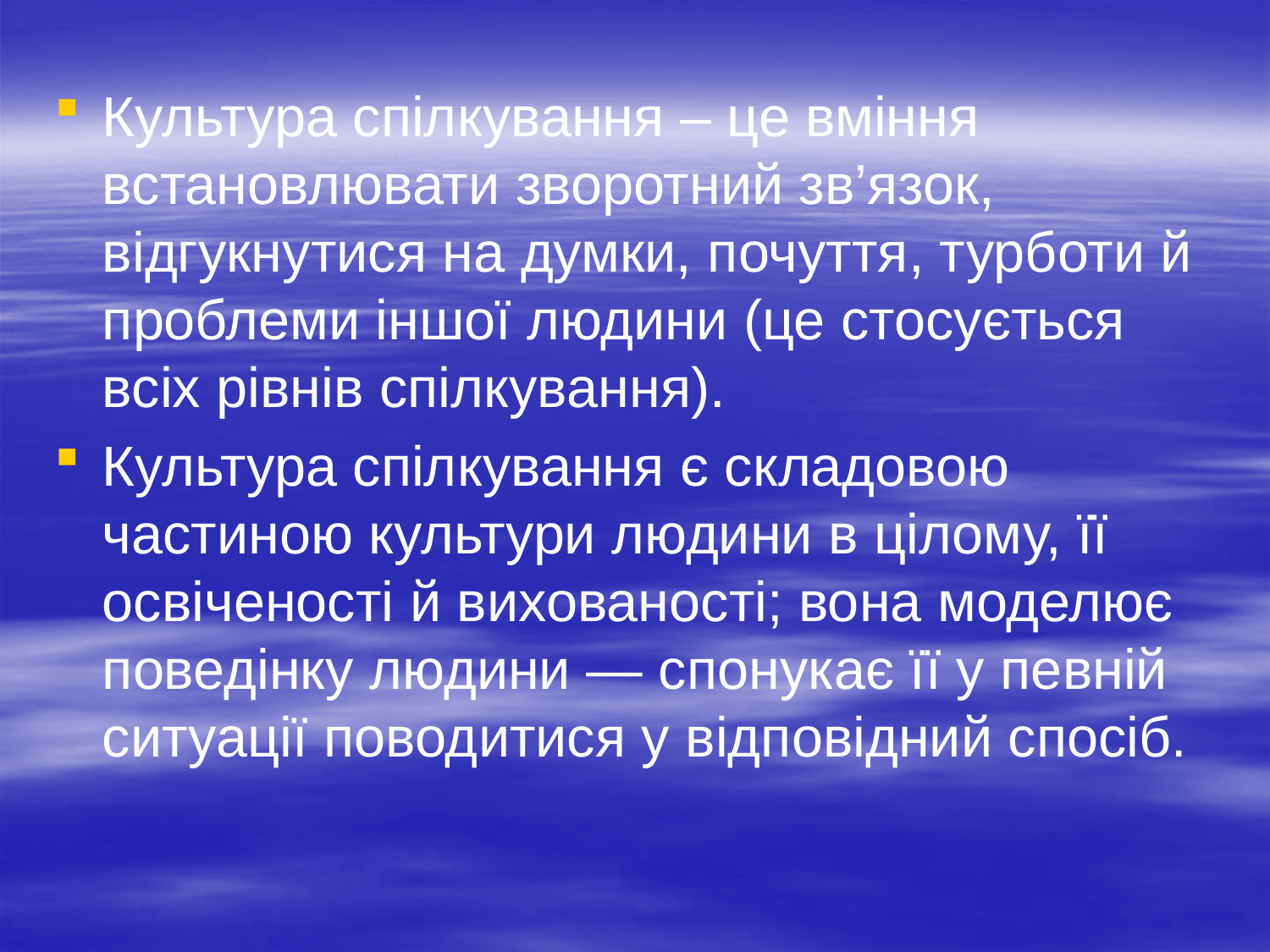

Культура спілкування – це вміння встановлювати зворотний зв’язок, відгукнутися на думки, почуття, турботи й проблеми іншої людини (це стосується всіх рівнів спілкування).
Культура спілкування є складовою частиною культури людини в цілому, її освіченості й вихованості; вона моделює поведінку людини — спонукає її у певній ситуації поводитися у відповідний спосіб.